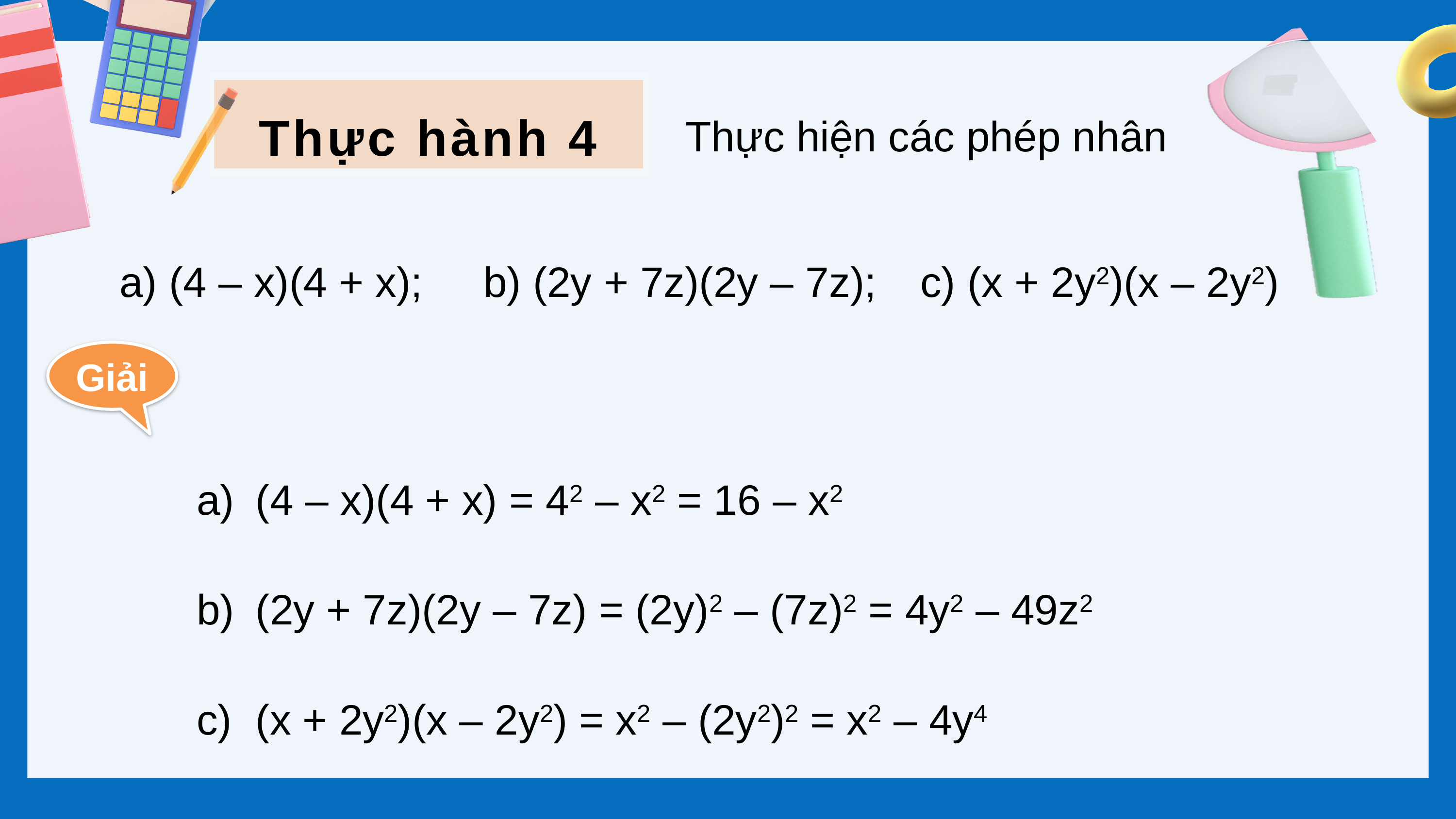

Thực hành 4

Thực hiện các phép nhân
a) (4 – x)(4 + x);	b) (2y + 7z)(2y – 7z);	c) (x + 2y2)(x – 2y2)
Giải
(4 – x)(4 + x) = 42 – x2 = 16 – x2
(2y + 7z)(2y – 7z) = (2y)2 – (7z)2 = 4y2 – 49z2
(x + 2y2)(x – 2y2) = x2 – (2y2)2 = x2 – 4y4